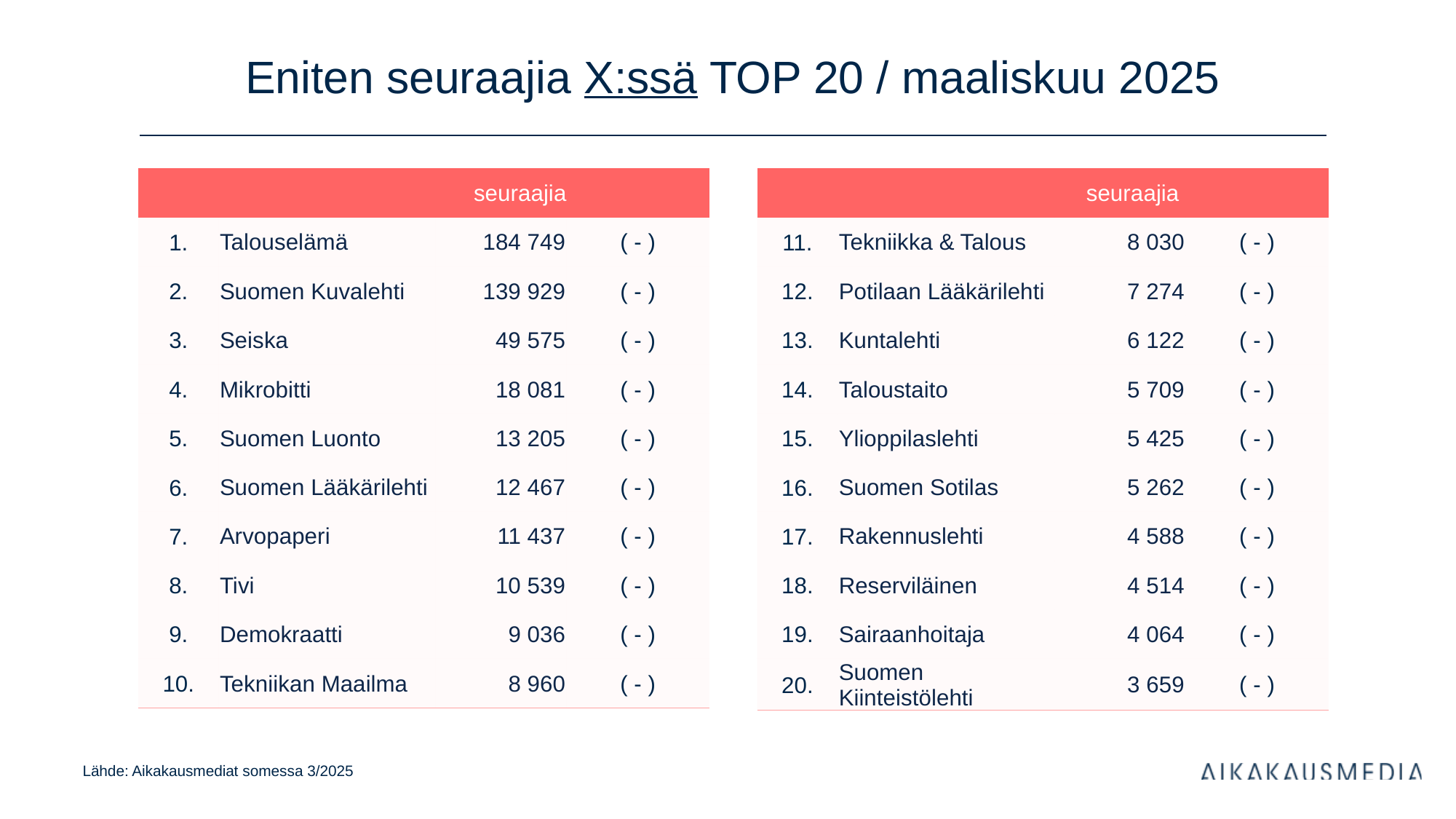

# Eniten seuraajia X:ssä TOP 20 / maaliskuu 2025
|  |  | seuraajia |  |
| --- | --- | --- | --- |
| 1. | Talouselämä | 184 749 | ( - ) |
| 2. | Suomen Kuvalehti | 139 929 | ( - ) |
| 3. | Seiska | 49 575 | ( - ) |
| 4. | Mikrobitti | 18 081 | ( - ) |
| 5. | Suomen Luonto | 13 205 | ( - ) |
| 6. | Suomen Lääkärilehti | 12 467 | ( - ) |
| 7. | Arvopaperi | 11 437 | ( - ) |
| 8. | Tivi | 10 539 | ( - ) |
| 9. | Demokraatti | 9 036 | ( - ) |
| 10. | Tekniikan Maailma | 8 960 | ( - ) |
|  |  | seuraajia |  |
| --- | --- | --- | --- |
| 11. | Tekniikka & Talous | 8 030 | ( - ) |
| 12. | Potilaan Lääkärilehti | 7 274 | ( - ) |
| 13. | Kuntalehti | 6 122 | ( - ) |
| 14. | Taloustaito | 5 709 | ( - ) |
| 15. | Ylioppilaslehti | 5 425 | ( - ) |
| 16. | Suomen Sotilas | 5 262 | ( - ) |
| 17. | Rakennuslehti | 4 588 | ( - ) |
| 18. | Reserviläinen | 4 514 | ( - ) |
| 19. | Sairaanhoitaja | 4 064 | ( - ) |
| 20. | Suomen Kiinteistölehti | 3 659 | ( - ) |